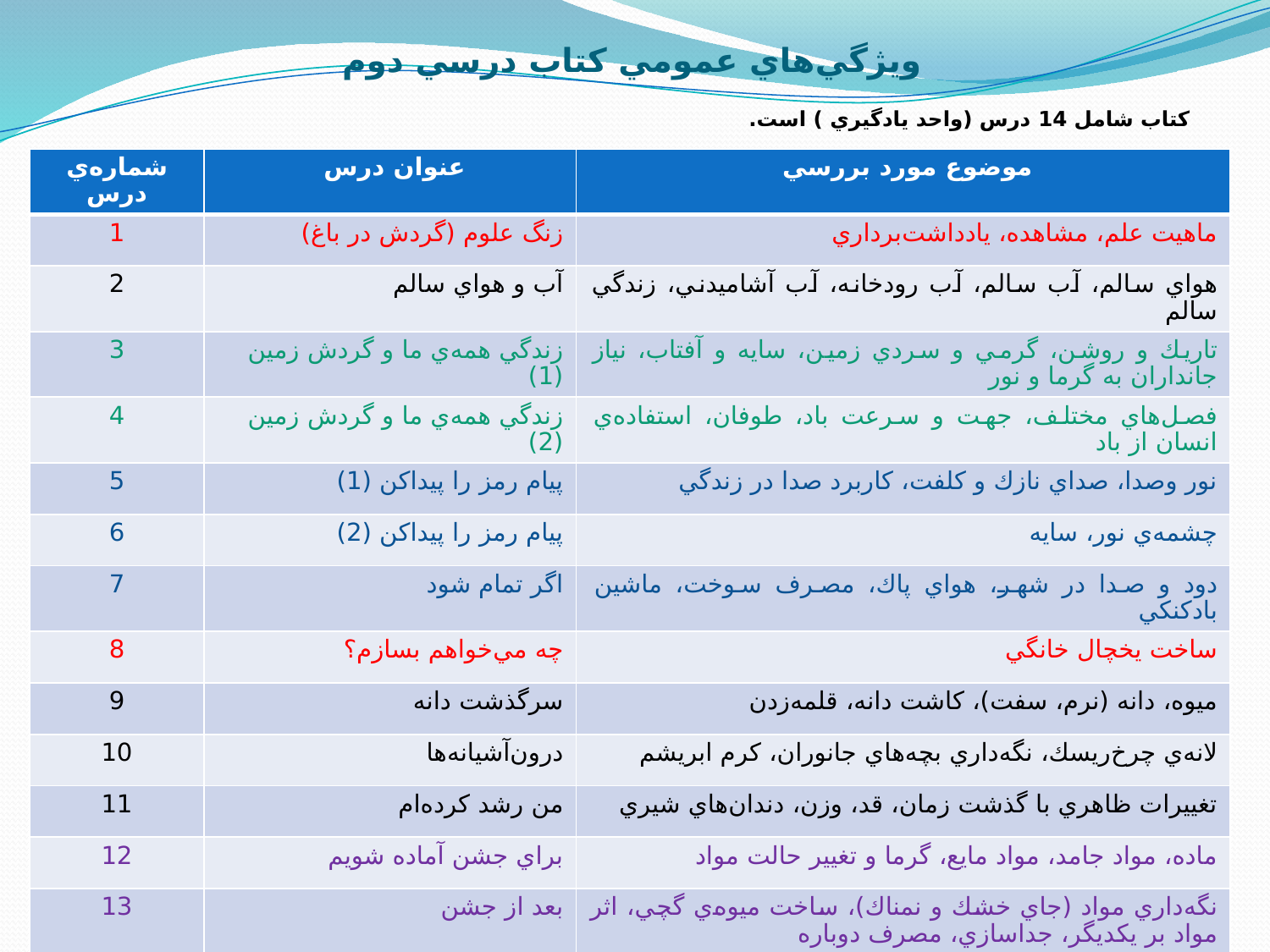

# ويژگي‌هاي عمومي کتاب درسي دوم
کتاب شامل 14 درس (واحد يادگيري ) است.
| شماره‌ي درس | عنوان درس | موضوع مورد بررسي |
| --- | --- | --- |
| 1 | زنگ علوم (گردش در باغ) | ماهيت علم، مشاهده، يادداشت‌برداري |
| 2 | آب و هواي سالم | هواي سالم، آب سالم، آب رودخانه، آب آشاميدني، زندگي سالم |
| 3 | زندگي همه‌ي ما و گردش زمين (1) | تاريك و روشن، گرمي و سردي زمين، سایه و آفتاب، نياز جانداران به گرما و نور |
| 4 | زندگي همه‌ي ما و گردش زمين (2) | فصل‌هاي مختلف، جهت و سرعت باد، طوفان، استفاده‌ي انسان از باد |
| 5 | پيام رمز را پيداكن (1) | نور وصدا، صداي نازك و كلفت، كاربرد صدا در زندگي |
| 6 | پيام رمز را پيداكن (2) | چشمه‌ي نور، سايه |
| 7 | اگر تمام شود | دود و صدا در شهر، هواي پاك، مصرف سوخت، ماشين بادكنكي |
| 8 | چه مي‌خواهم بسازم؟ | ساخت يخچال خانگي |
| 9 | سرگذشت دانه | ميوه، دانه (نرم، سفت)، كاشت دانه، قلمه‌زدن |
| 10 | درون‌آشيانه‌ها | لانه‌ي چرخ‌ريسك، نگه‌داري بچه‌ها‌ي جانوران، كرم ابريشم |
| 11 | من رشد كرده‌ام | تغييرات ظاهري با گذشت زمان، قد، وزن، دندان‌هاي شيري |
| 12 | براي جشن آماده شويم | ماده، مواد جامد، مواد مايع، گرما و تغيير حالت مواد |
| 13 | بعد از جشن | نگه‌داري مواد (جاي خشك و نمناك)، ساخت ميوه‌ي گچي، اثر مواد بر يكديگر، جداسازي، مصرف دوباره |
| 14 | از گذشته تا آينده (نان) | مراحل تهيه‌ي نان، آسياب كردن، تهيه‌ي خمير از آرد، روش‌هاي پخت نان، مصرف درست |